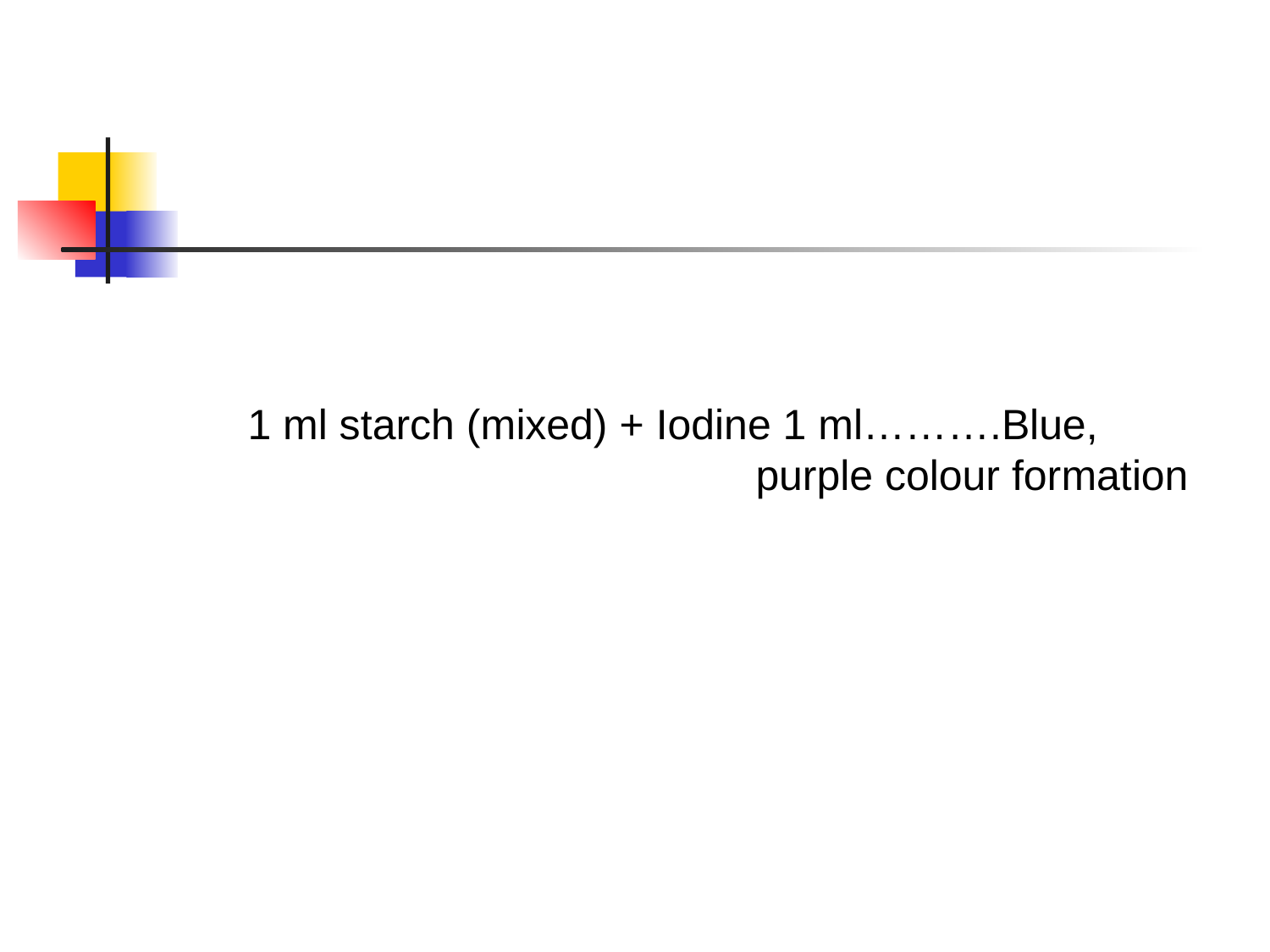

#

1 ml starch (mixed) + Iodine 1 ml……….Blue,
				purple colour formation